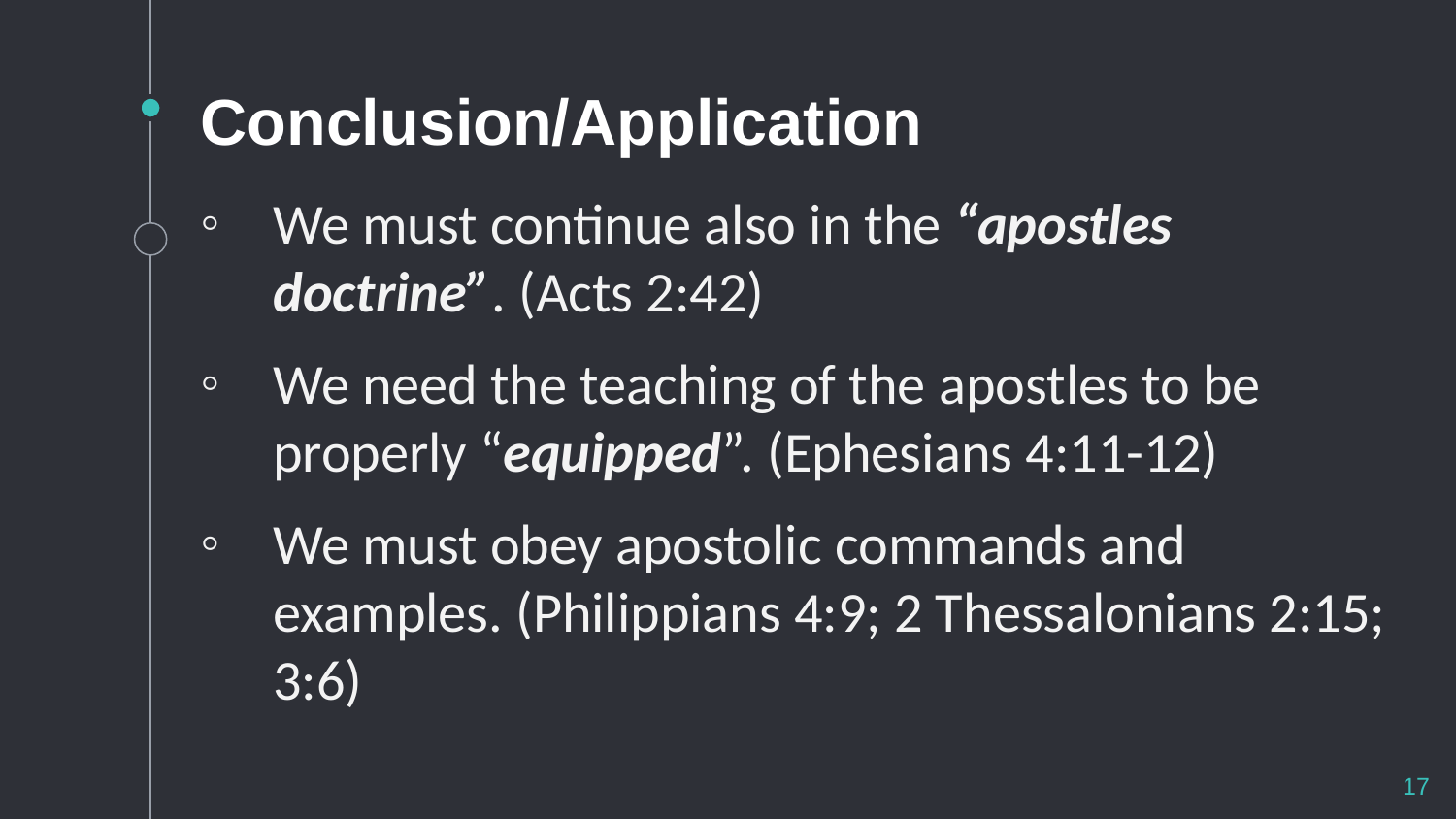

# Conclusion/Application
We must continue also in the “apostles doctrine”. (Acts 2:42)
We need the teaching of the apostles to be properly “equipped”. (Ephesians 4:11-12)
We must obey apostolic commands and examples. (Philippians 4:9; 2 Thessalonians 2:15; 3:6)
17